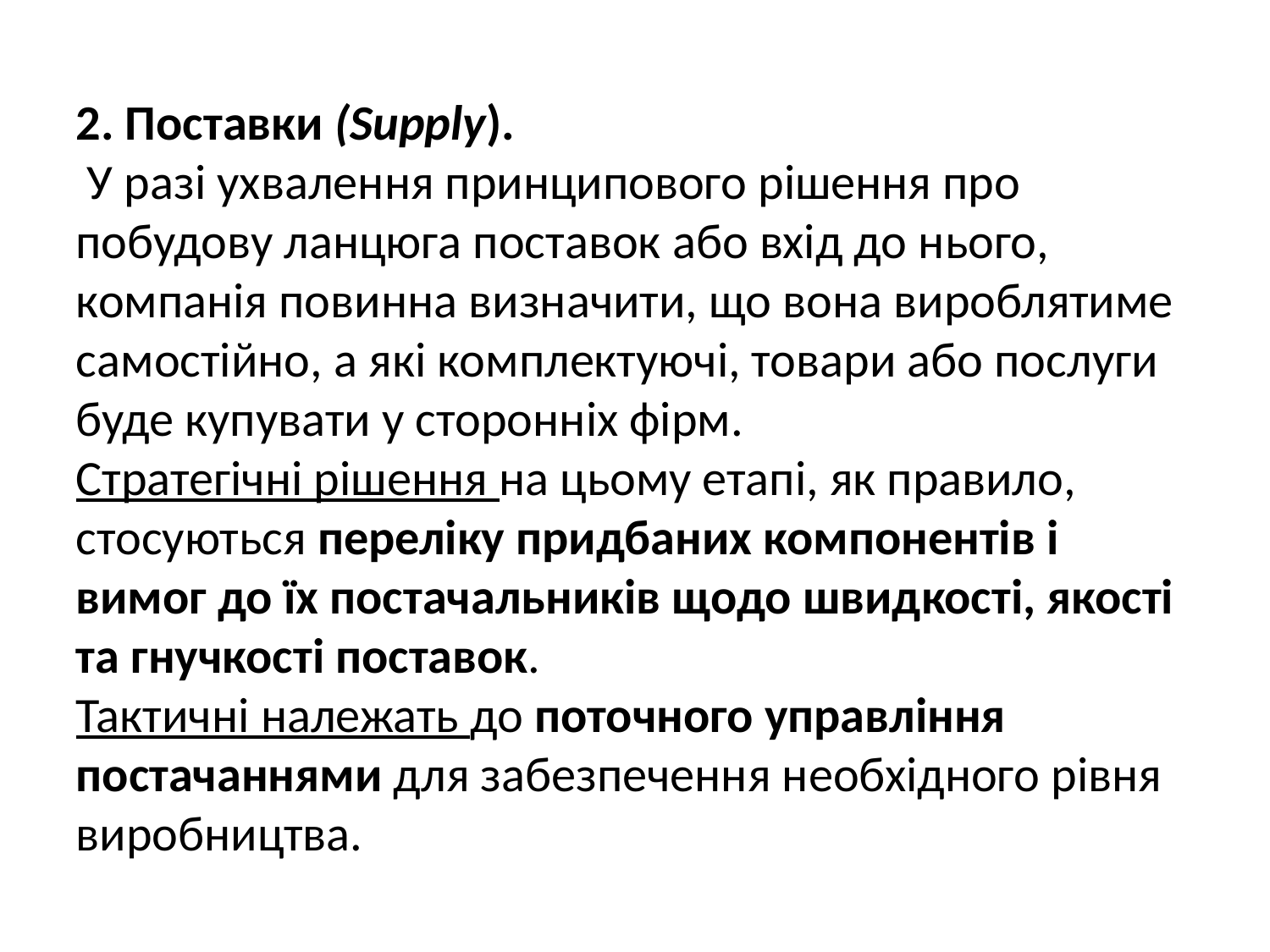

2. Поставки (Supply).
 У разі ухвалення принципового рішення про побудову ланцюга поставок або вхід до нього, компанія повинна визначити, що вона вироблятиме самостійно, а які комплектуючі, товари або послуги буде купувати у сторонніх фірм.
Стратегічні рішення на цьому етапі, як правило, стосуються переліку придбаних компонентів і вимог до їх постачальників щодо швидкості, якості та гнучкості поставок.
Тактичні належать до поточного управління постачаннями для забезпечення необхідного рівня виробництва.